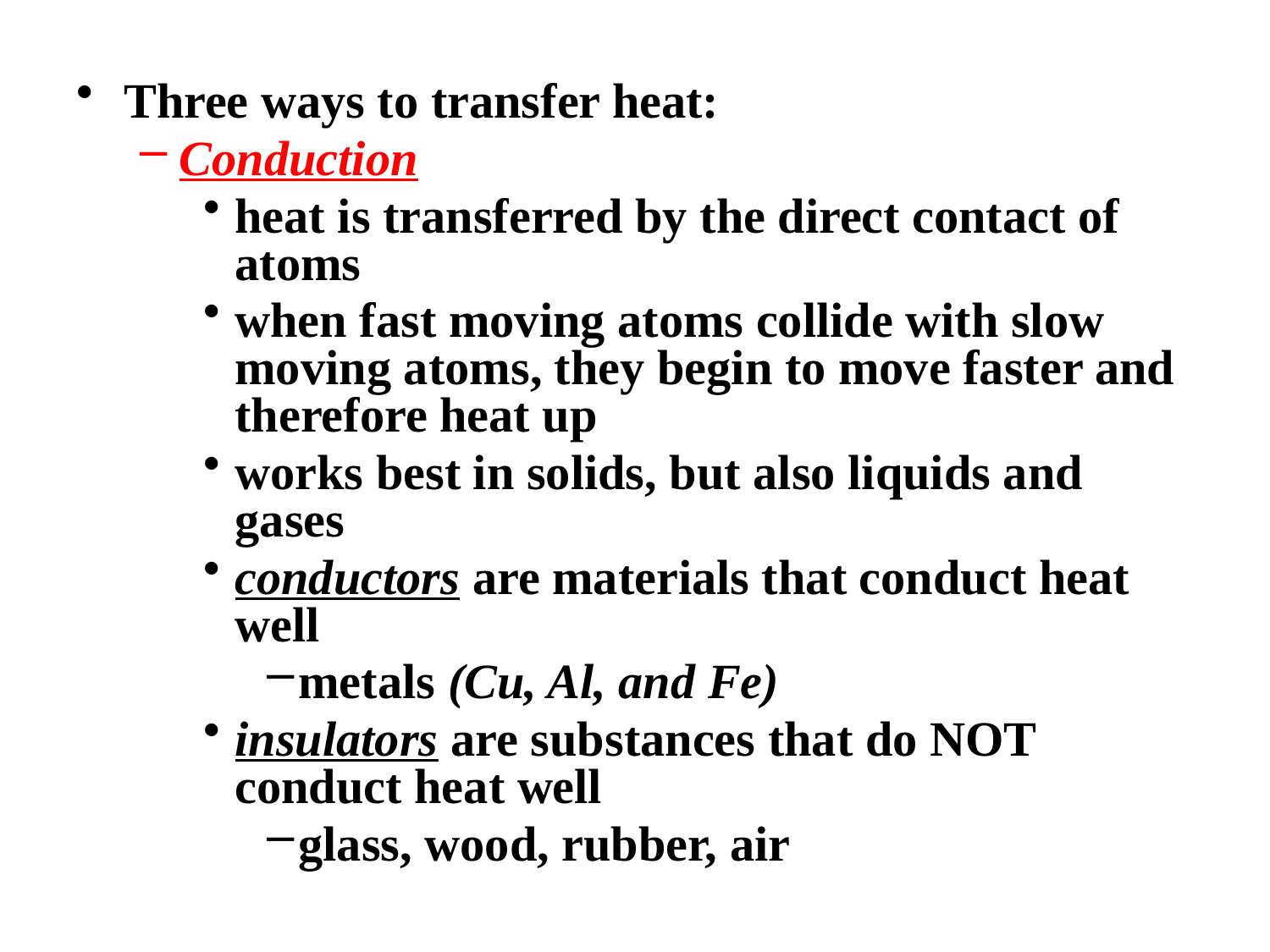

Three ways to transfer heat:
Conduction
heat is transferred by the direct contact of atoms
when fast moving atoms collide with slow moving atoms, they begin to move faster and therefore heat up
works best in solids, but also liquids and gases
conductors are materials that conduct heat well
metals (Cu, Al, and Fe)
insulators are substances that do NOT conduct heat well
glass, wood, rubber, air